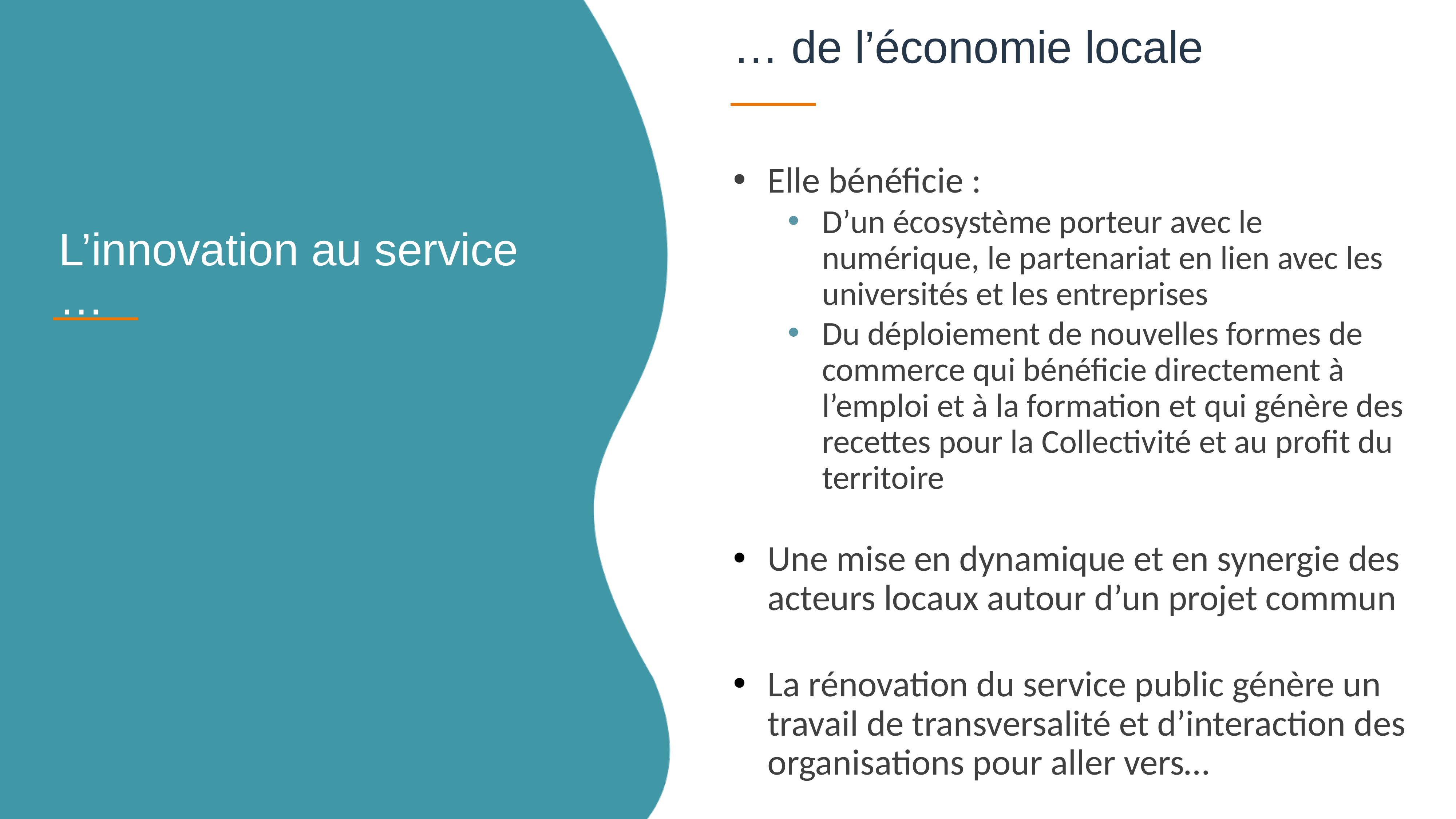

# … de l’économie locale
Elle bénéficie :
D’un écosystème porteur avec le numérique, le partenariat en lien avec les universités et les entreprises
Du déploiement de nouvelles formes de commerce qui bénéficie directement à l’emploi et à la formation et qui génère des recettes pour la Collectivité et au profit du territoire

Une mise en dynamique et en synergie des acteurs locaux autour d’un projet commun

La rénovation du service public génère un travail de transversalité et d’interaction des organisations pour aller vers…
L’innovation au service …